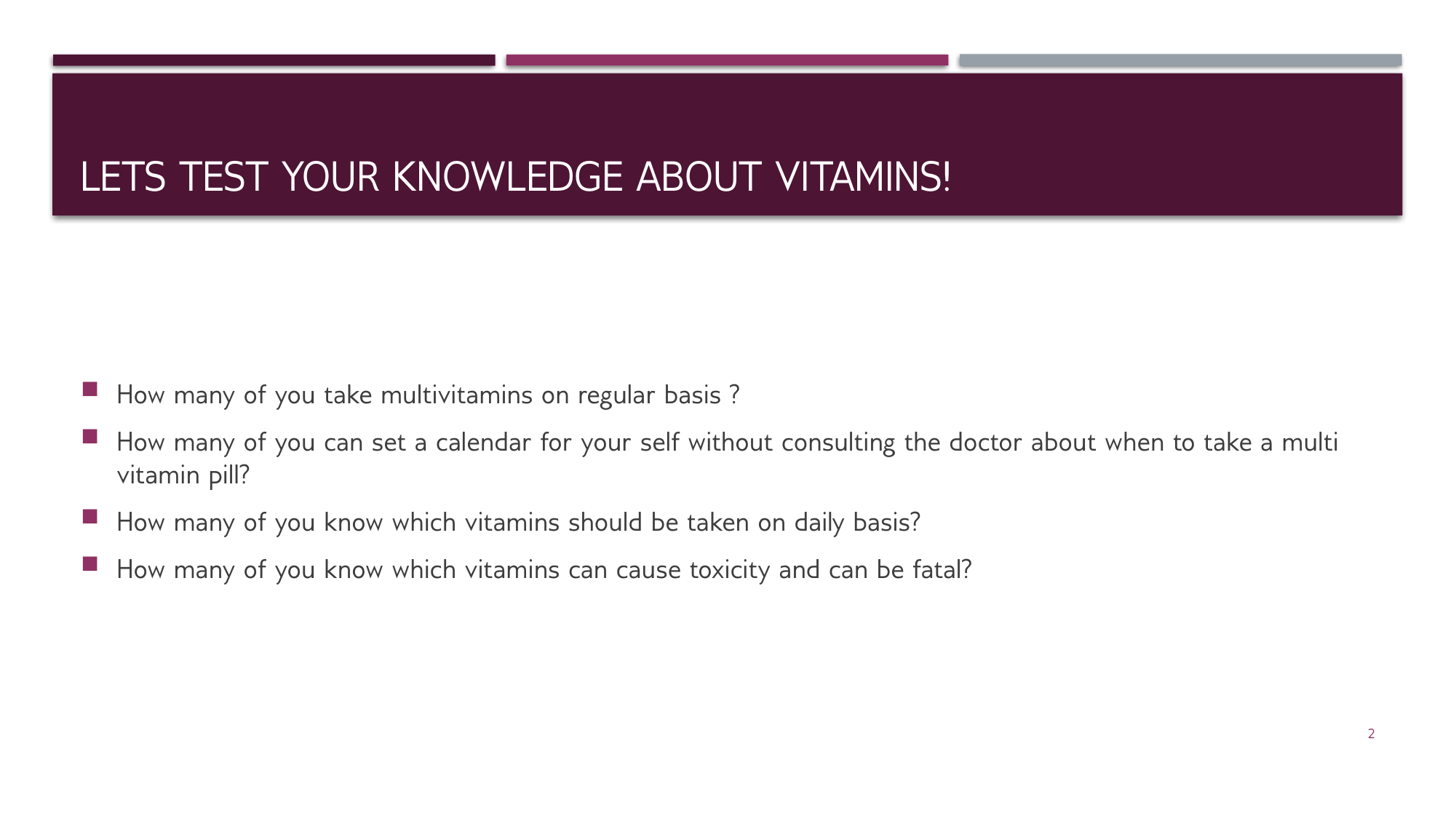

# Lets test your knowledge about vitamins!
How many of you take multivitamins on regular basis ?
How many of you can set a calendar for your self without consulting the doctor about when to take a multi vitamin pill?
How many of you know which vitamins should be taken on daily basis?
How many of you know which vitamins can cause toxicity and can be fatal?
2